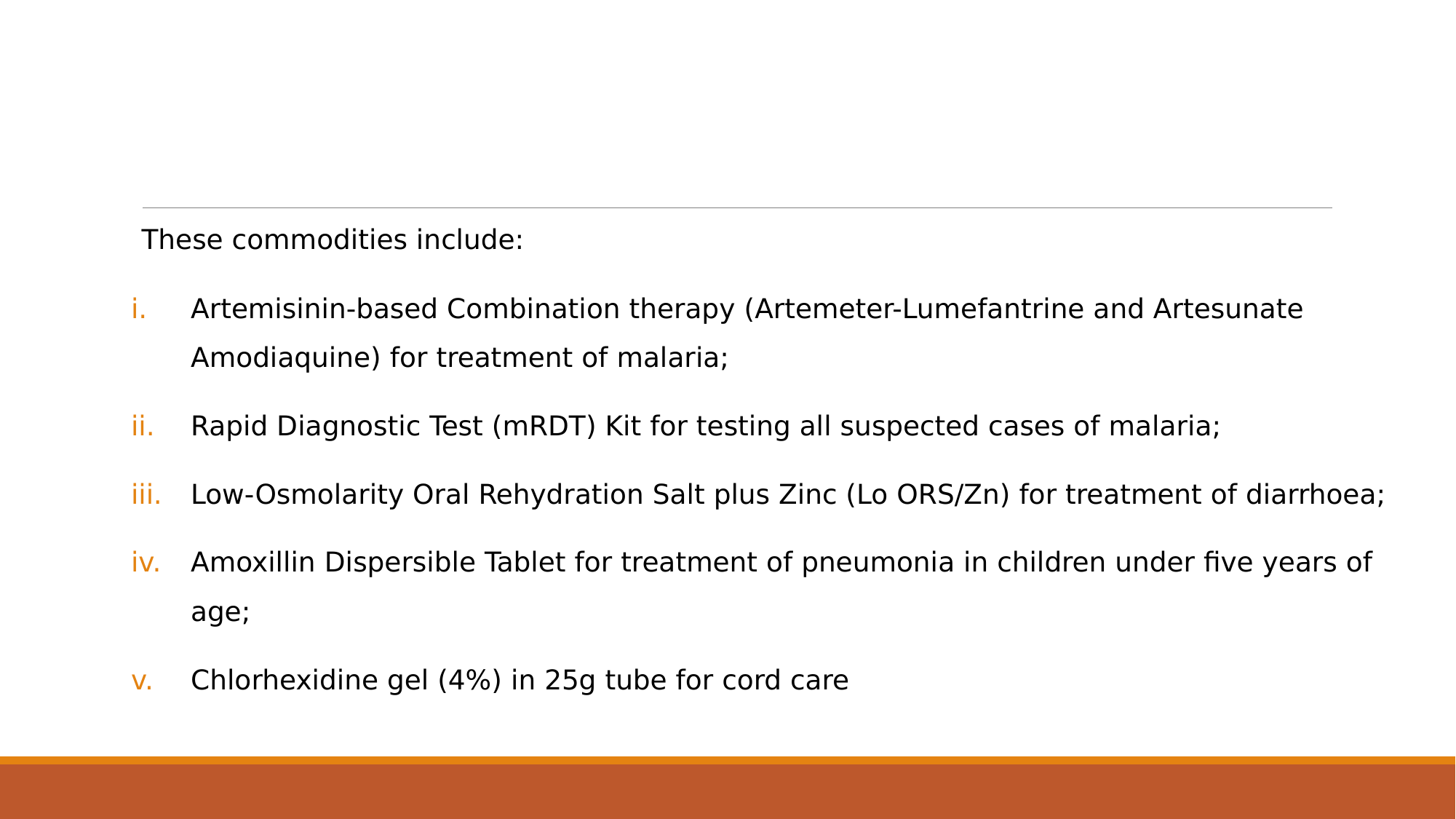

#
These commodities include:
Artemisinin-based Combination therapy (Artemeter-Lumefantrine and Artesunate Amodiaquine) for treatment of malaria;
Rapid Diagnostic Test (mRDT) Kit for testing all suspected cases of malaria;
Low-Osmolarity Oral Rehydration Salt plus Zinc (Lo ORS/Zn) for treatment of diarrhoea;
Amoxillin Dispersible Tablet for treatment of pneumonia in children under five years of age;
Chlorhexidine gel (4%) in 25g tube for cord care